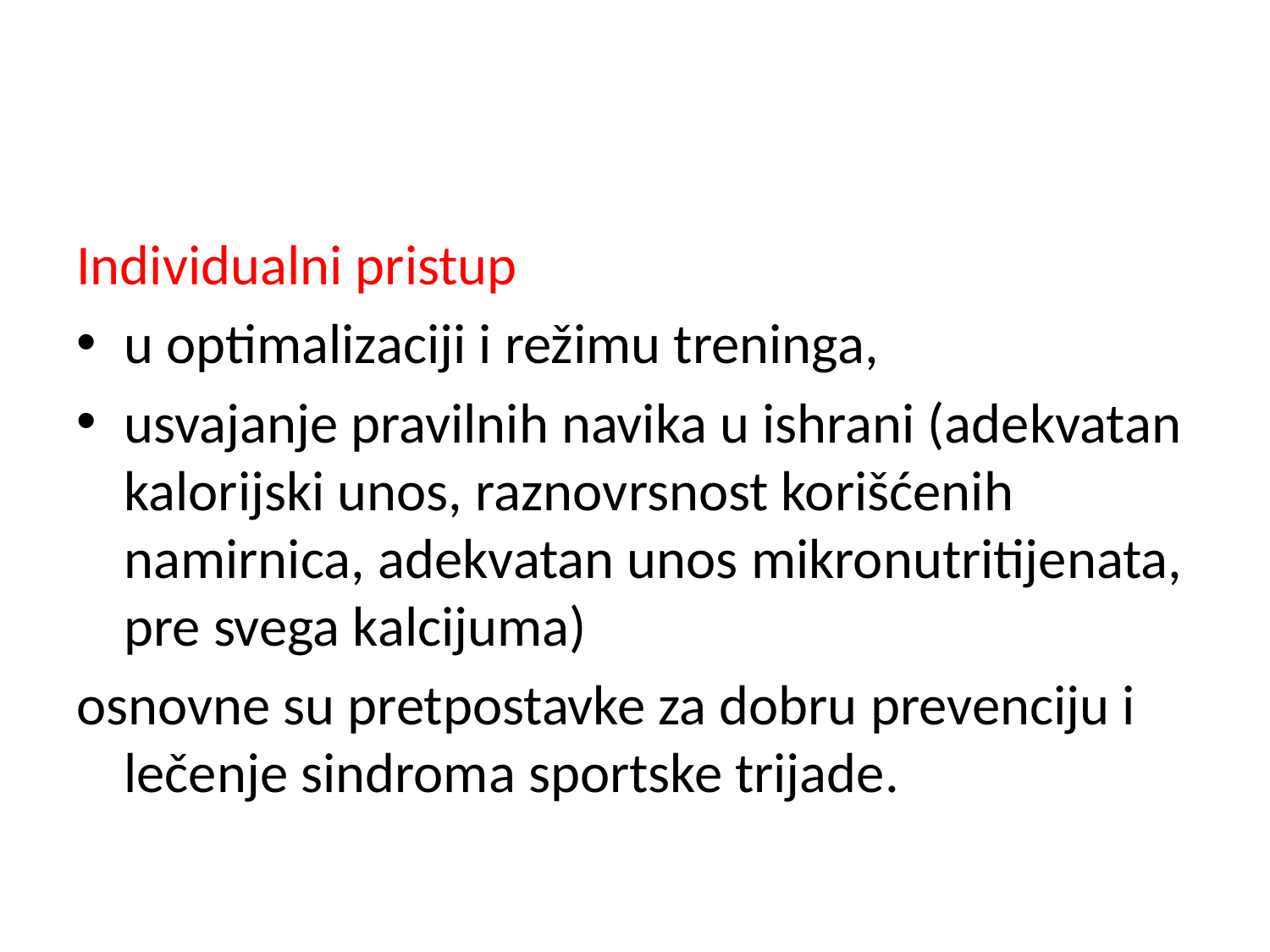

#
Individualni pristup
u optimalizaciji i režimu treninga,
usvajanje pravilnih navika u ishrani (adekvatan kalorijski unos, raznovrsnost korišćenih namirnica, adekvatan unos mikronutritijenata, pre svega kalcijuma)
osnovne su pretpostavke za dobru prevenciju i lečenje sindroma sportske trijade.